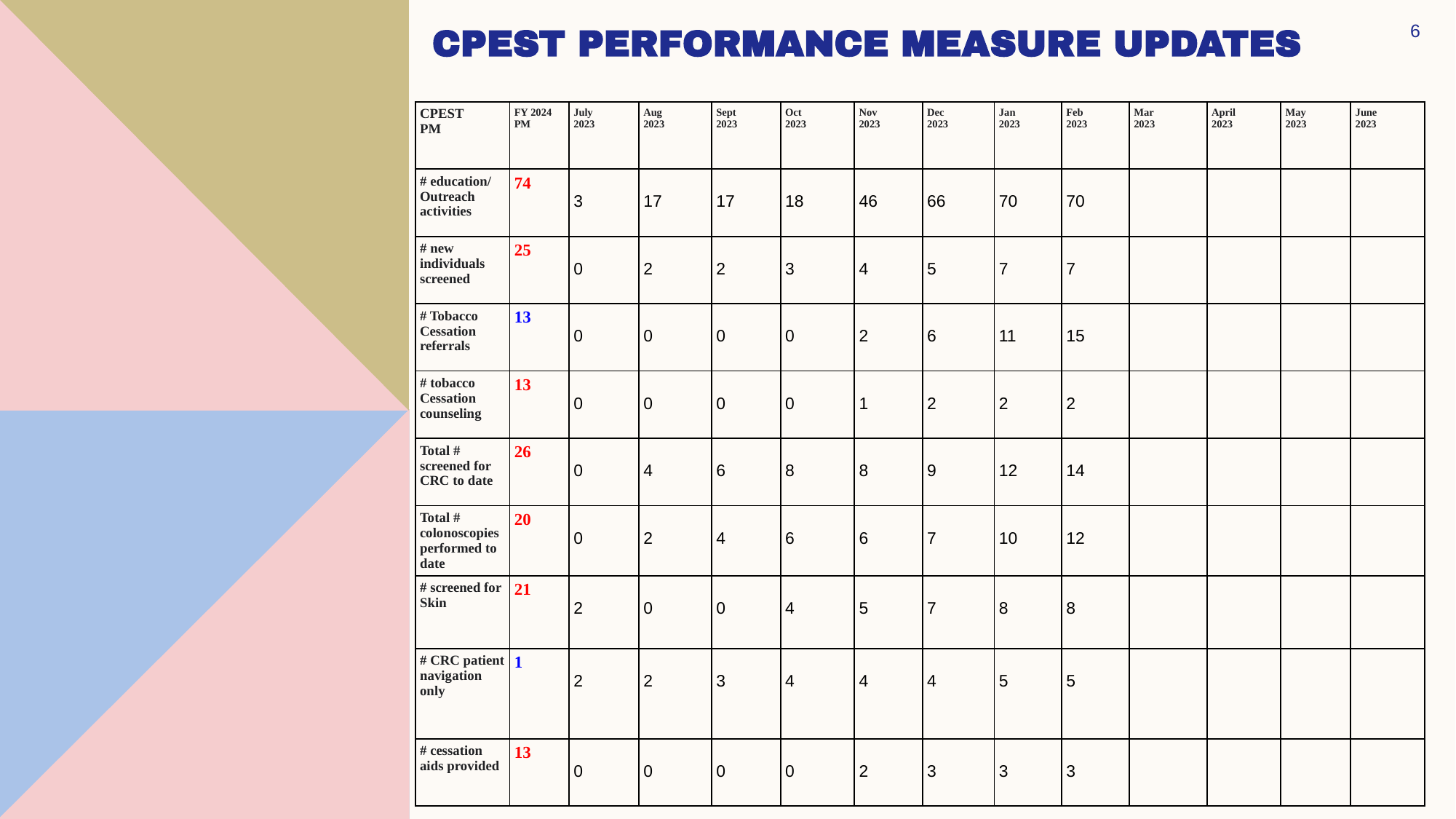

# CPEST PERFORMANCE MEASURE UPDATES
6
| CPEST  PM | FY 2024 PM | July  2023 | Aug 2023 | Sept 2023 | Oct 2023 | Nov 2023 | Dec 2023 | Jan 2023 | Feb 2023 | Mar 2023 | April 2023 | May 2023 | June 2023 |
| --- | --- | --- | --- | --- | --- | --- | --- | --- | --- | --- | --- | --- | --- |
| # education/ Outreach activities | 74 | 3 | 17 | 17 | 18 | 46 | 66 | 70 | 70 |  |  |  |  |
| # new individuals screened | 25 | 0 | 2 | 2 | 3 | 4 | 5 | 7 | 7 |  |  |  |  |
| # Tobacco Cessation referrals | 13 | 0 | 0 | 0 | 0 | 2 | 6 | 11 | 15 |  |  |  |  |
| # tobacco Cessation  counseling | 13 | 0 | 0 | 0 | 0 | 1 | 2 | 2 | 2 |  |  |  |  |
| Total # screened for CRC to date | 26 | 0 | 4 | 6 | 8 | 8 | 9 | 12 | 14 |  |  |  |  |
| Total # colonoscopies performed to date | 20 | 0 | 2 | 4 | 6 | 6 | 7 | 10 | 12 |  |  |  |  |
| # screened for Skin | 21 | 2 | 0 | 0 | 4 | 5 | 7 | 8 | 8 |  |  |  |  |
| # CRC patient navigation only | 1 | 2 | 2 | 3 | 4 | 4 | 4 | 5 | 5 |  |  |  |  |
| # cessation aids provided | 13 | 0 | 0 | 0 | 0 | 2 | 3 | 3 | 3 |  |  |  |  |